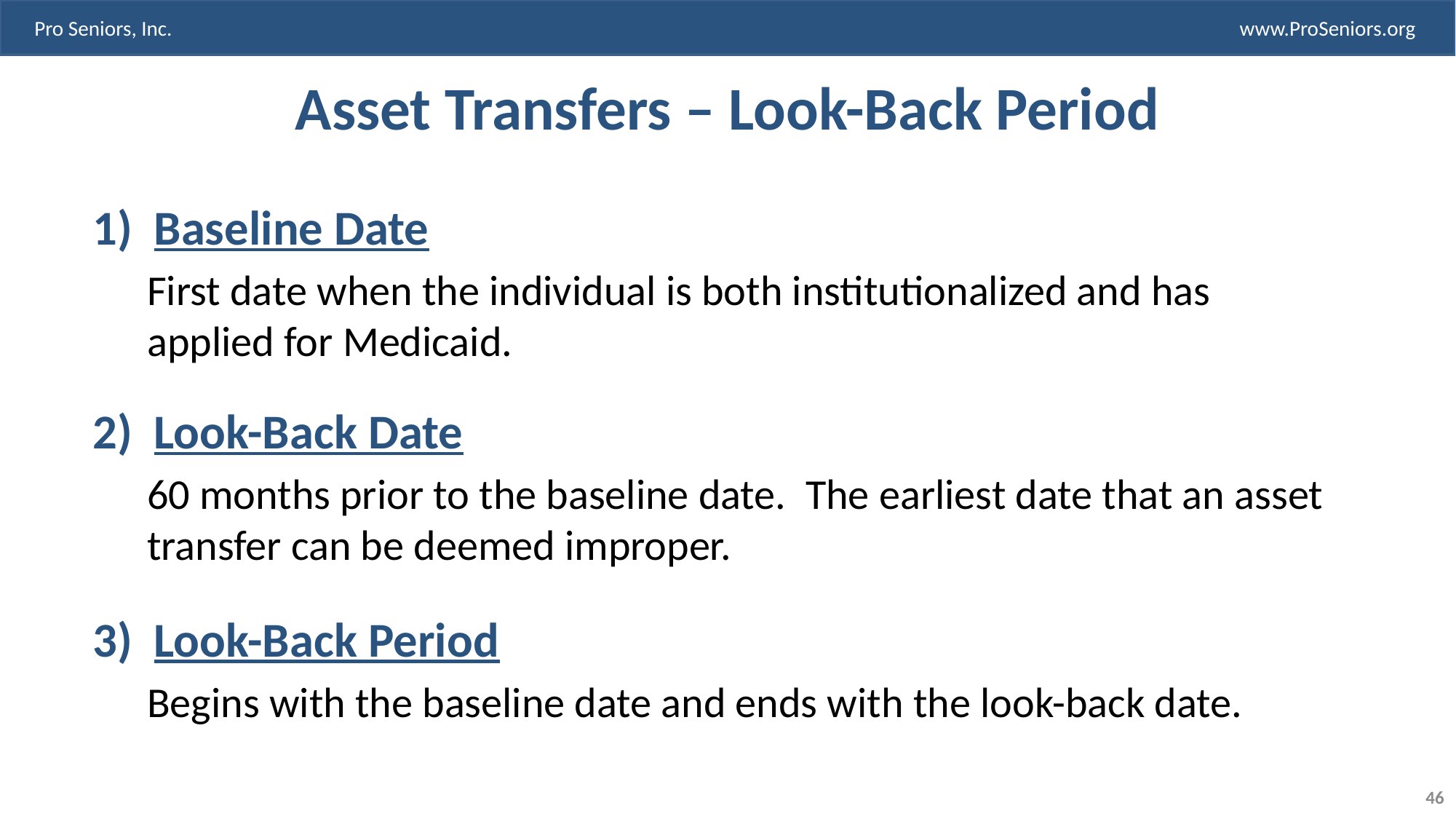

# Asset Transfers – Look-Back Period
Baseline Date
First date when the individual is both institutionalized and has applied for Medicaid.
Look-Back Date
60 months prior to the baseline date.  The earliest date that an asset transfer can be deemed improper.

Look-Back Period
Begins with the baseline date and ends with the look-back date.
46